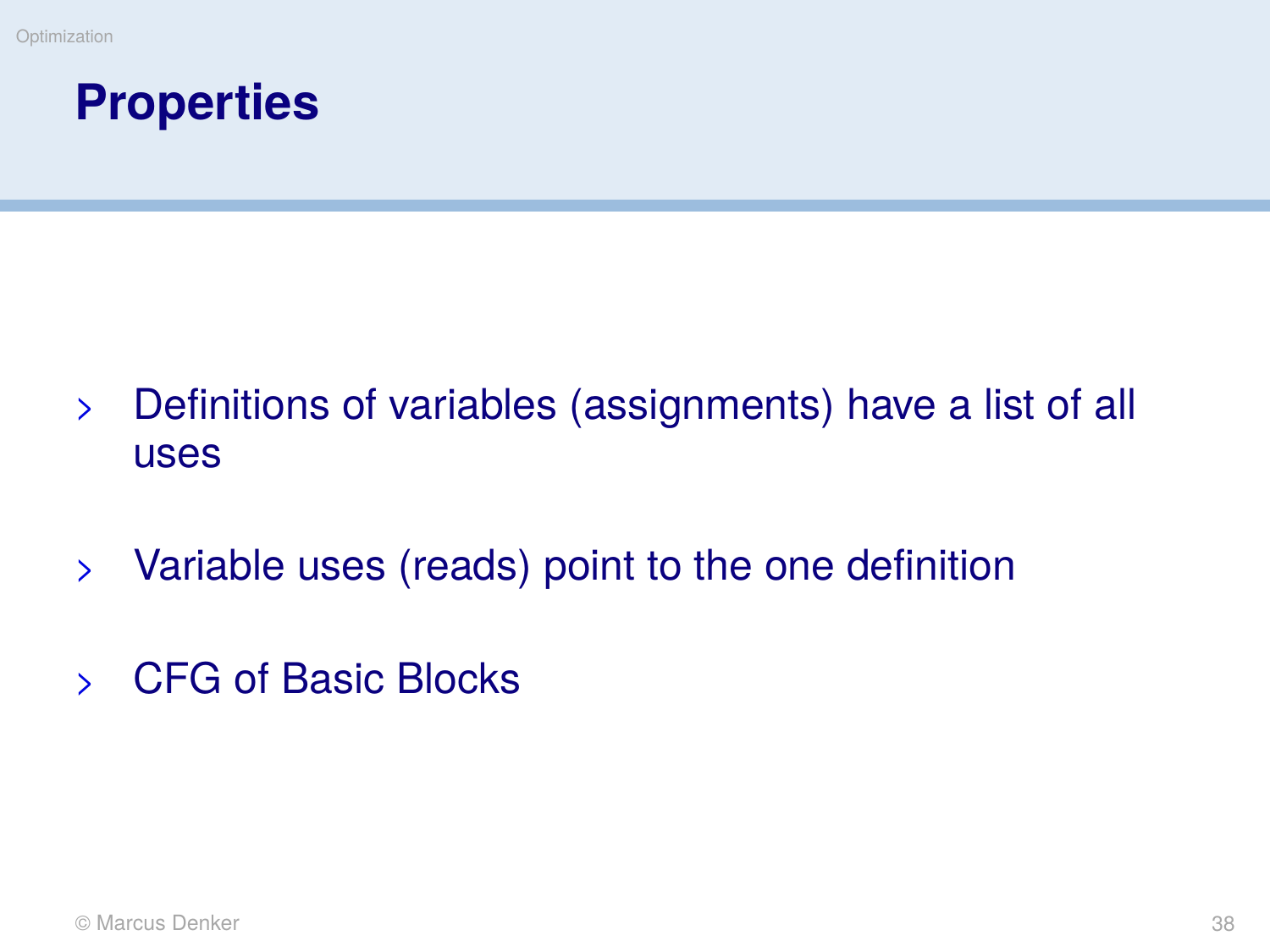

Optimization
# Properties

Definitions of variables (assignments) have a list of all uses

Variable uses (reads) point to the one definition

CFG of Basic Blocks
© Marcus Denker
38